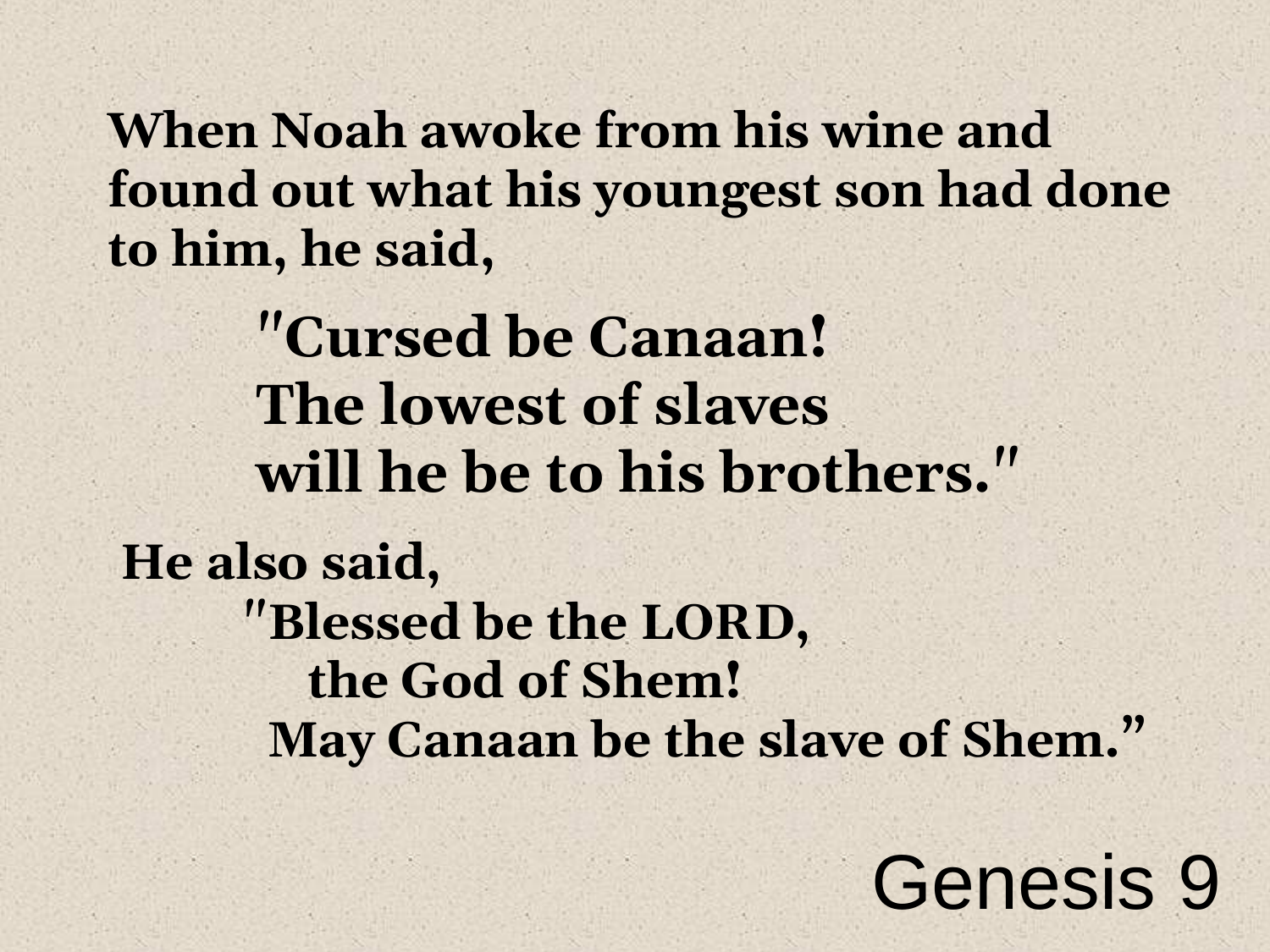

When Noah awoke from his wine and found out what his youngest son had done to him, he said,
       "Cursed be Canaan!
       The lowest of slaves
       will he be to his brothers."

 He also said,
       "Blessed be the LORD,
	  the God of Shem!
         May Canaan be the slave of Shem.”

# Genesis 9